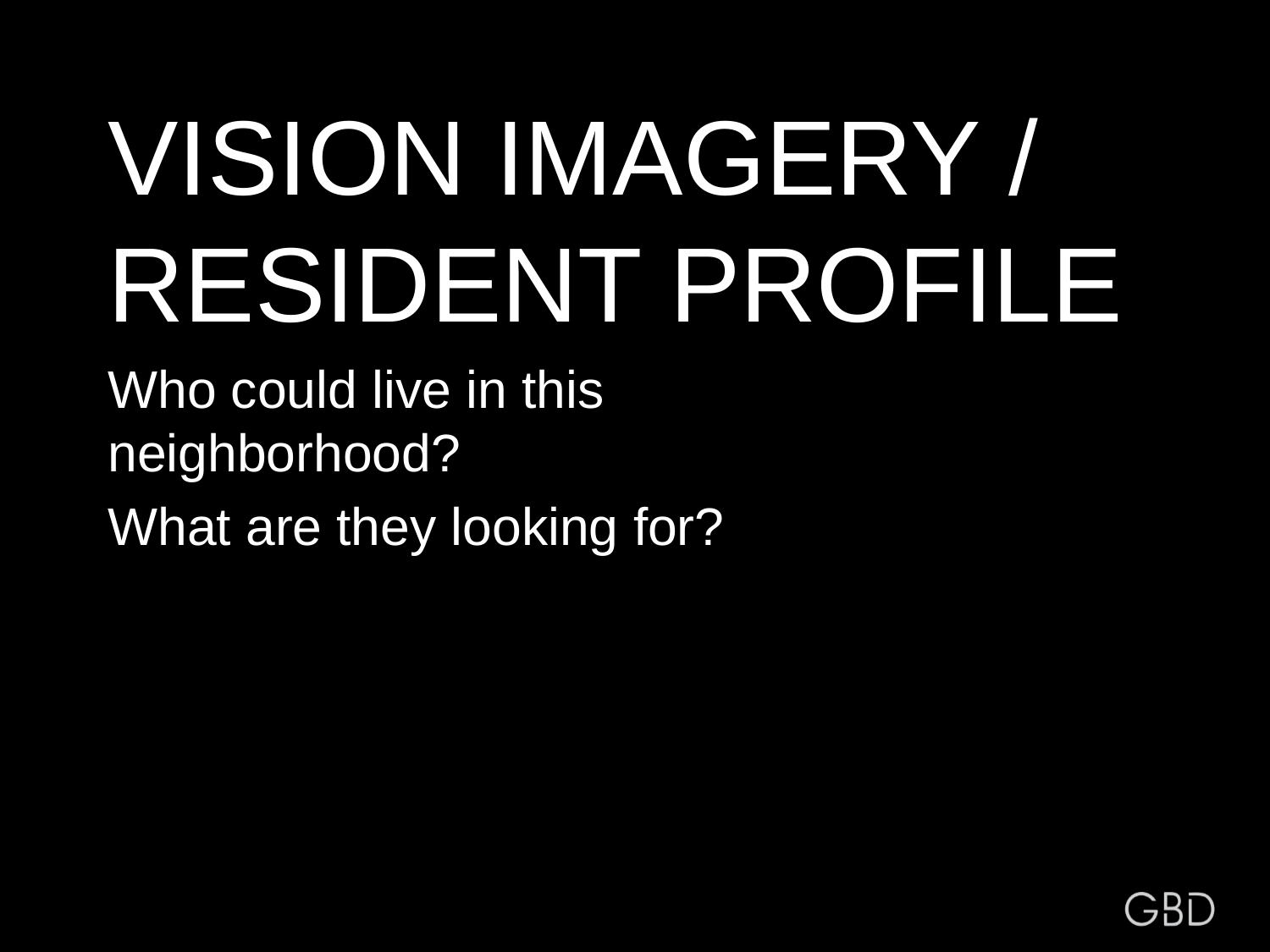

# Vision imagery / resident profile
Who could live in this neighborhood?
What are they looking for?